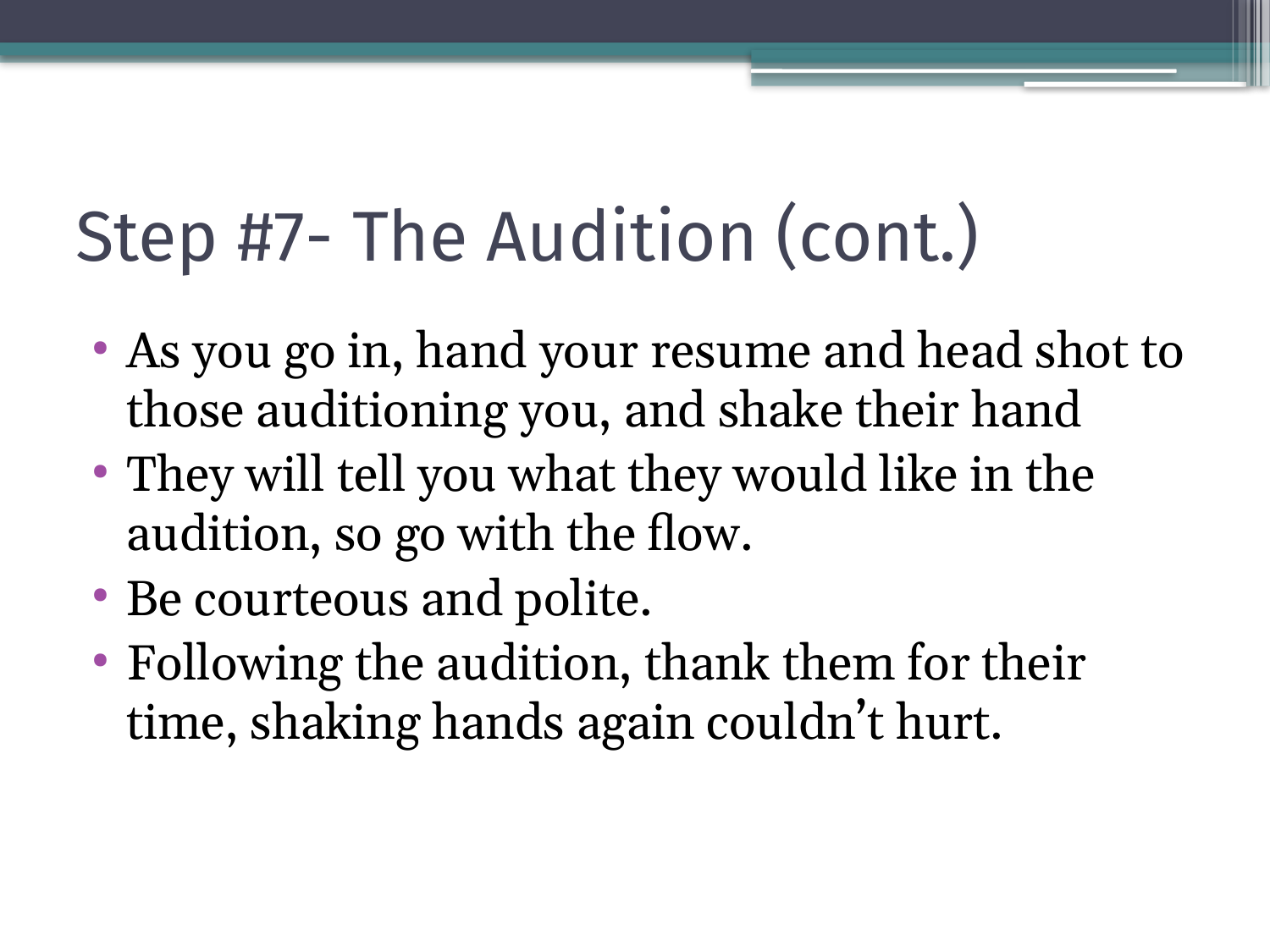

# Step #7- The Audition (cont.)
As you go in, hand your resume and head shot to those auditioning you, and shake their hand
They will tell you what they would like in the audition, so go with the flow.
Be courteous and polite.
Following the audition, thank them for their time, shaking hands again couldn’t hurt.